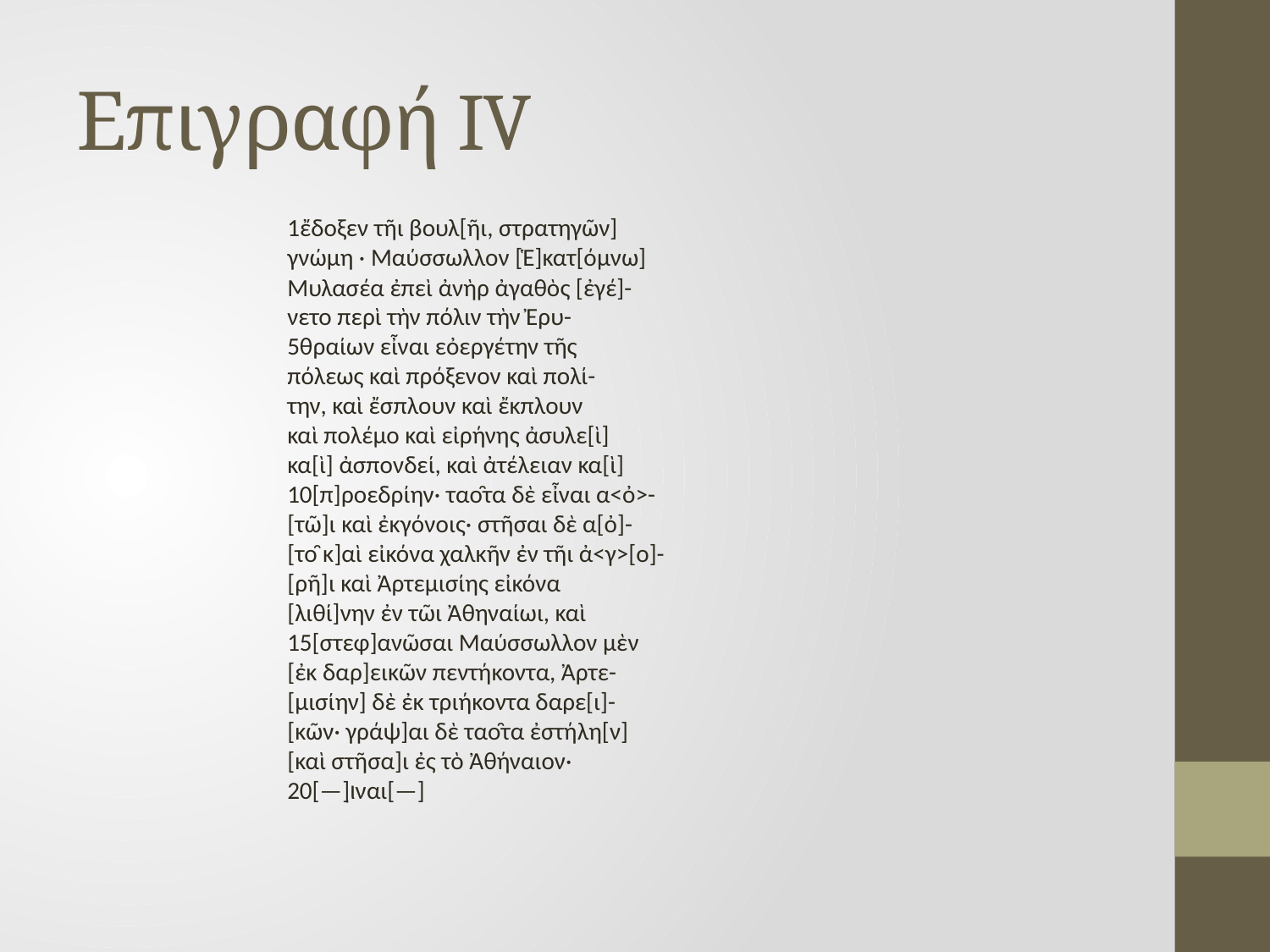

# Επιγραφή IV
1ἔδοξεν τῆι βουλ[ῆι, στρατηγῶν]
γνώμη · Μαύσσωλλον [Ἑ]κατ[όμνω]
Μυλασέα ἐπεὶ ἀνὴρ ἀγαθὸς [ἐγέ]-
νετο περὶ τὴν πόλιν τὴν Ἐρυ-
5θραίων εἶναι εὀεργέτην τῆς
πόλεως καὶ πρόξενον καὶ πολί-
την, καὶ ἔσπλουν καὶ ἔκπλουν
καὶ πολέμο καὶ εἰρήνης ἀσυλε[ὶ]
κα[ὶ] ἀσπονδεί, καὶ ἀτέλειαν κα[ὶ]
10[π]ροεδρίην· ταο̑τα δὲ εἶναι α<ὀ>-
[τῶ]ι καὶ ἐκγόνοις· στῆσαι δὲ α[ὀ]-
[το̑ κ]αὶ εἰκόνα χαλκῆν ἐν τῆι ἀ<γ>[ο]-
[ρῆ]ι καὶ Ἀρτεμισίης εἰκόνα
[λιθί]νην ἐν τῶι Ἀθηναίωι, καὶ
15[στεφ]ανῶσαι Μαύσσωλλον μὲν
[ἐκ δαρ]εικῶν πεντήκοντα, Ἀρτε-
[μισίην] δὲ ἐκ τριήκοντα δαρε[ι]-
[κῶν· γράψ]αι δὲ ταο̑τα ἐστήλη[ν]
[καὶ στῆσα]ι ἐς τὸ Ἀθήναιον·
20[—]ι̣ναι[—]